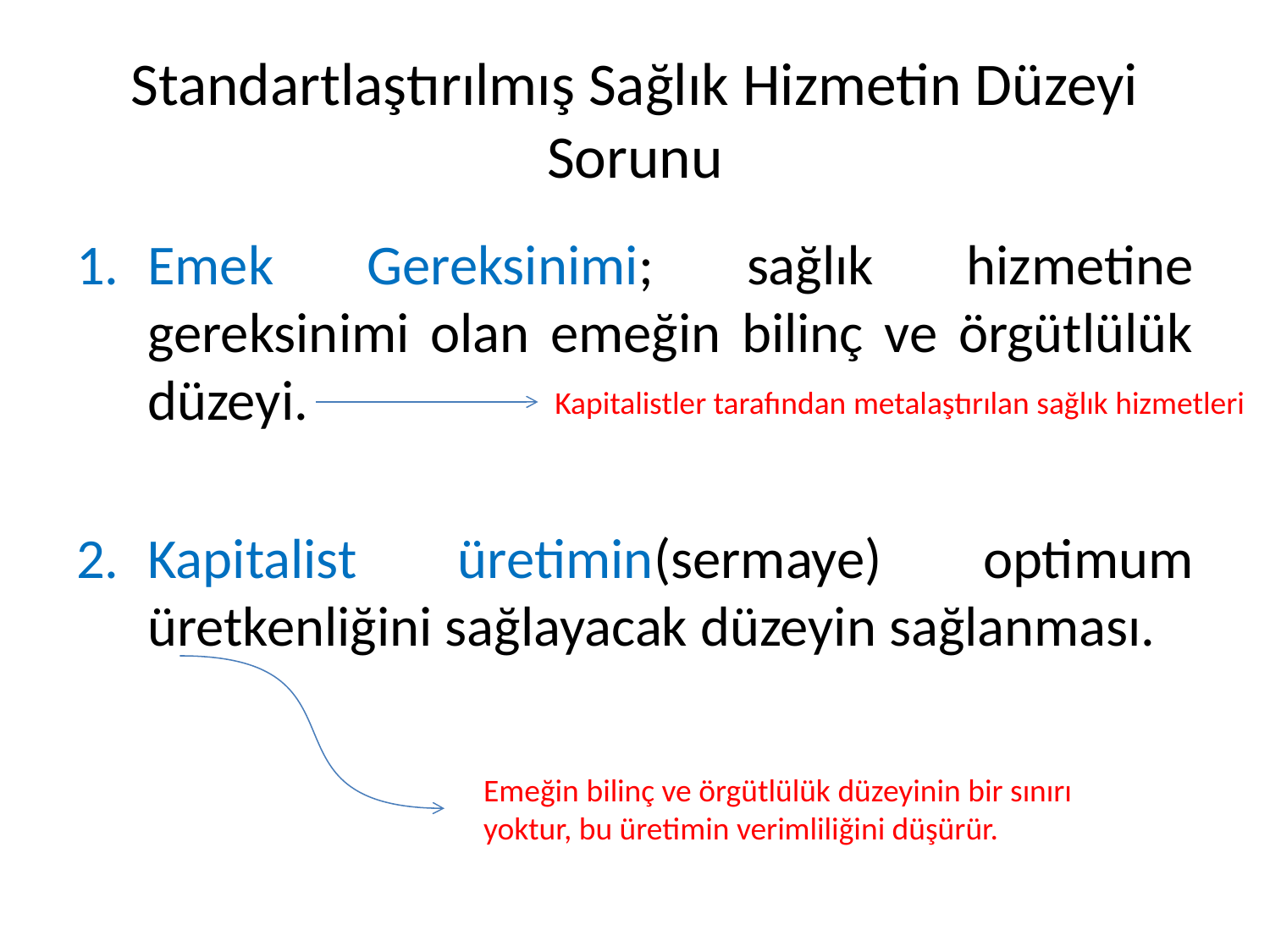

# Standartlaştırılmış Sağlık Hizmetin Düzeyi Sorunu
Emek Gereksinimi; sağlık hizmetine gereksinimi olan emeğin bilinç ve örgütlülük düzeyi.

Kapitalist üretimin(sermaye) optimum üretkenliğini sağlayacak düzeyin sağlanması.
Kapitalistler tarafından metalaştırılan sağlık hizmetleri
Emeğin bilinç ve örgütlülük düzeyinin bir sınırı yoktur, bu üretimin verimliliğini düşürür.